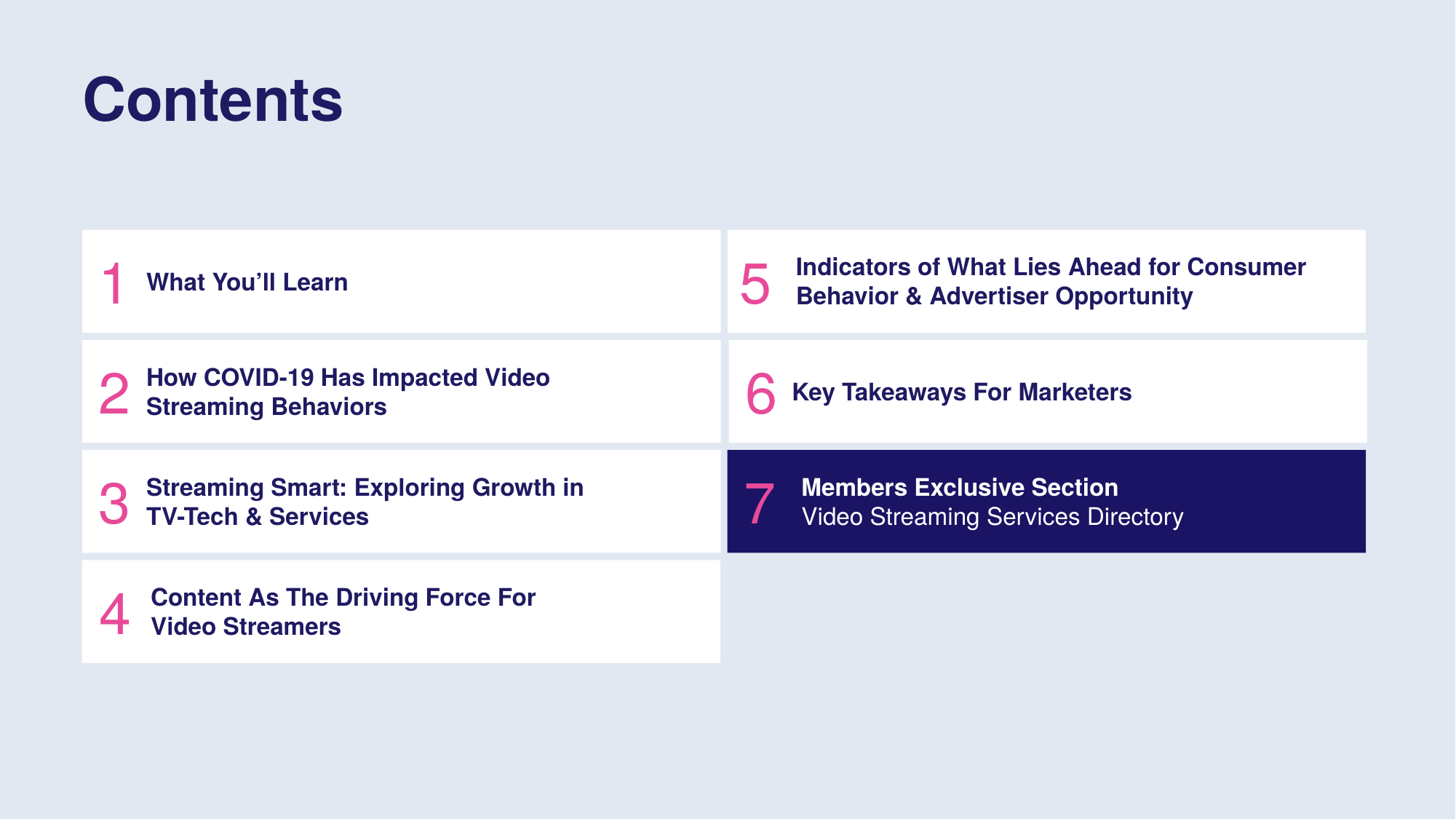

Contents

1
5
Indicators of What Lies Ahead for Consumer Behavior & Advertiser Opportunity
What You’ll Learn

2
6
How COVID-19 Has Impacted Video
Streaming Behaviors
Key Takeaways For Marketers

3
7
Streaming Smart: Exploring Growth in
TV-Tech & Services
Members Exclusive Section
Video Streaming Services Directory

4
Content As The Driving Force For Video Streamers